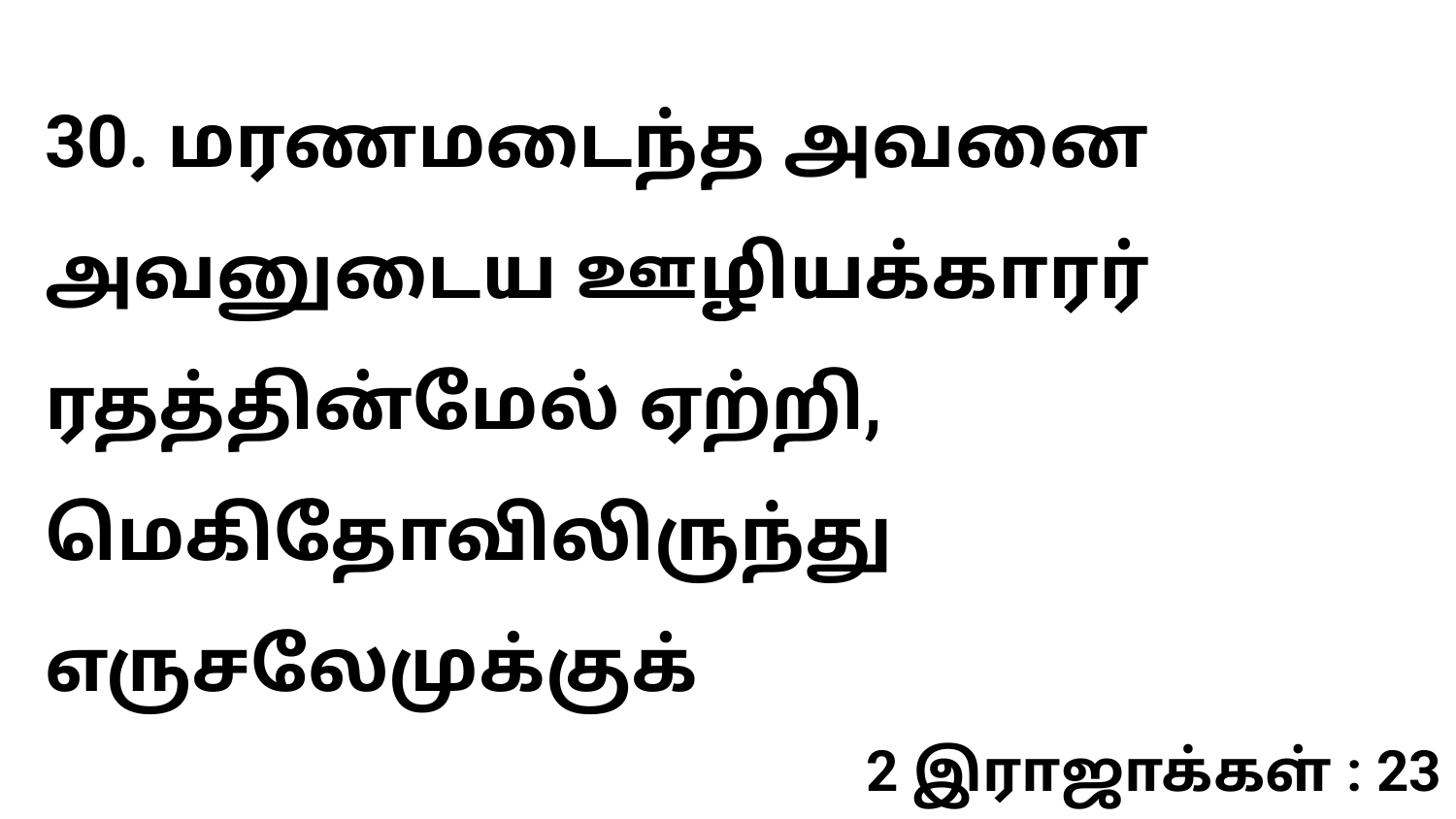

30. மரணமடைந்த அவனை அவனுடைய ஊழியக்காரர் ரதத்தின்மேல் ஏற்றி, மெகிதோவிலிருந்து எருசலேமுக்குக்
2 இராஜாக்கள் : 23